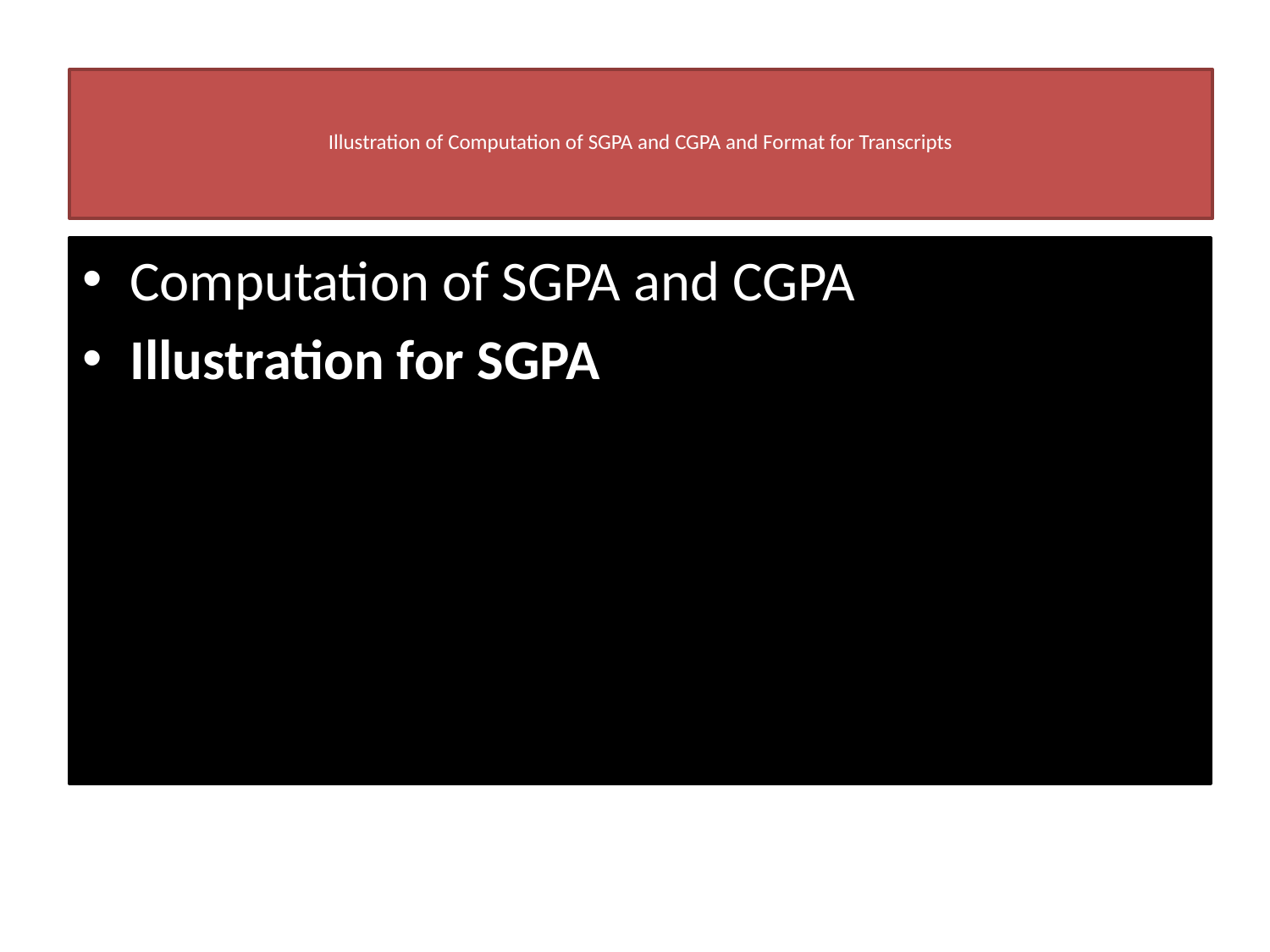

# Illustration of Computation of SGPA and CGPA and Format for Transcripts
Computation of SGPA and CGPA
Illustration for SGPA